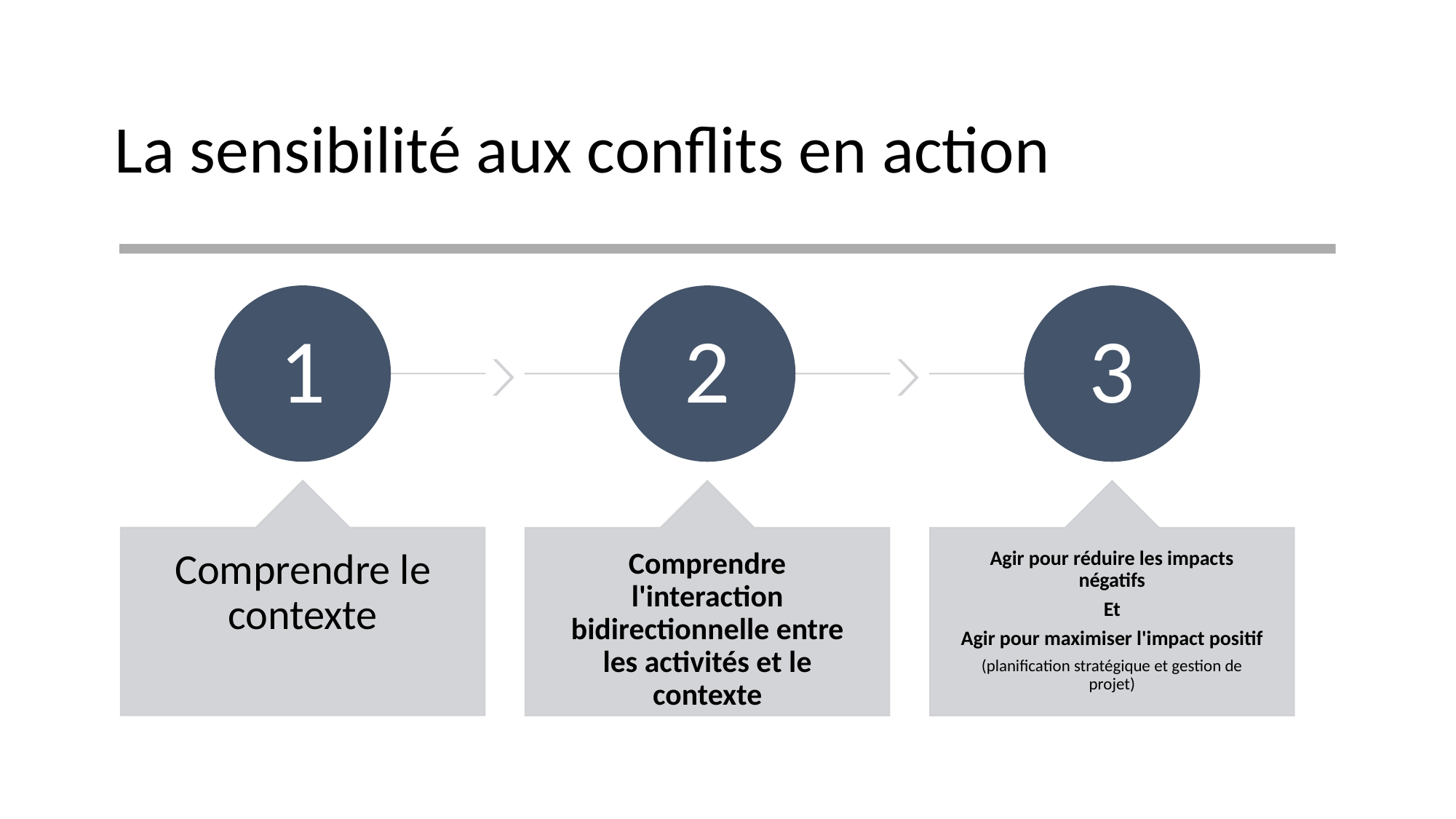

# La sensibilité aux conflits en action

1
Comprendre le contexte
2
Comprendre l'interaction bidirectionnelle entre les activités et le contexte
3
Agir pour réduire les impacts négatifs
Et
Agir pour maximiser l'impact positif
(planification stratégique et gestion de projet)